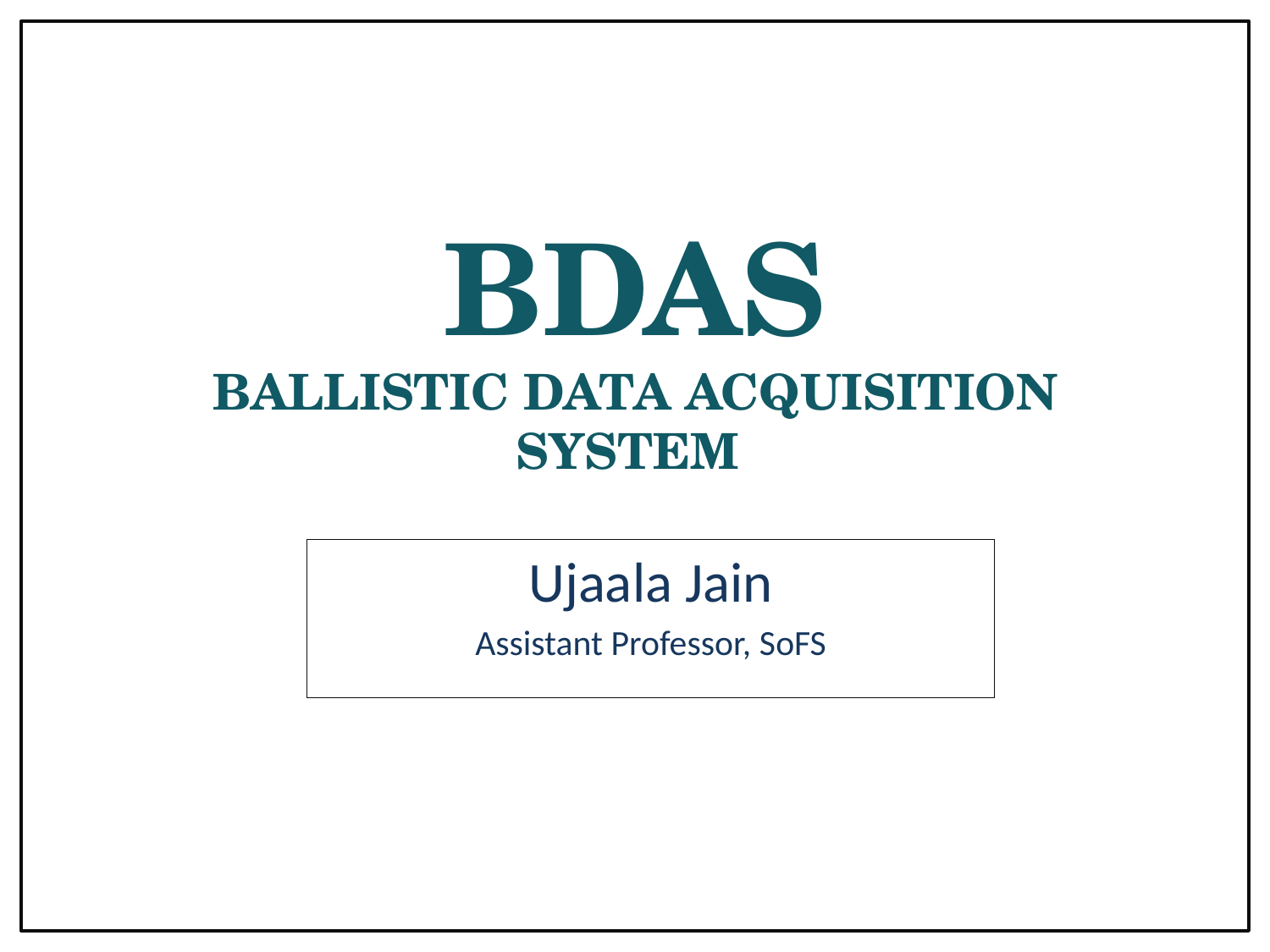

# BDAS ballistic data acquisition system
Ujaala Jain
Assistant Professor, SoFS